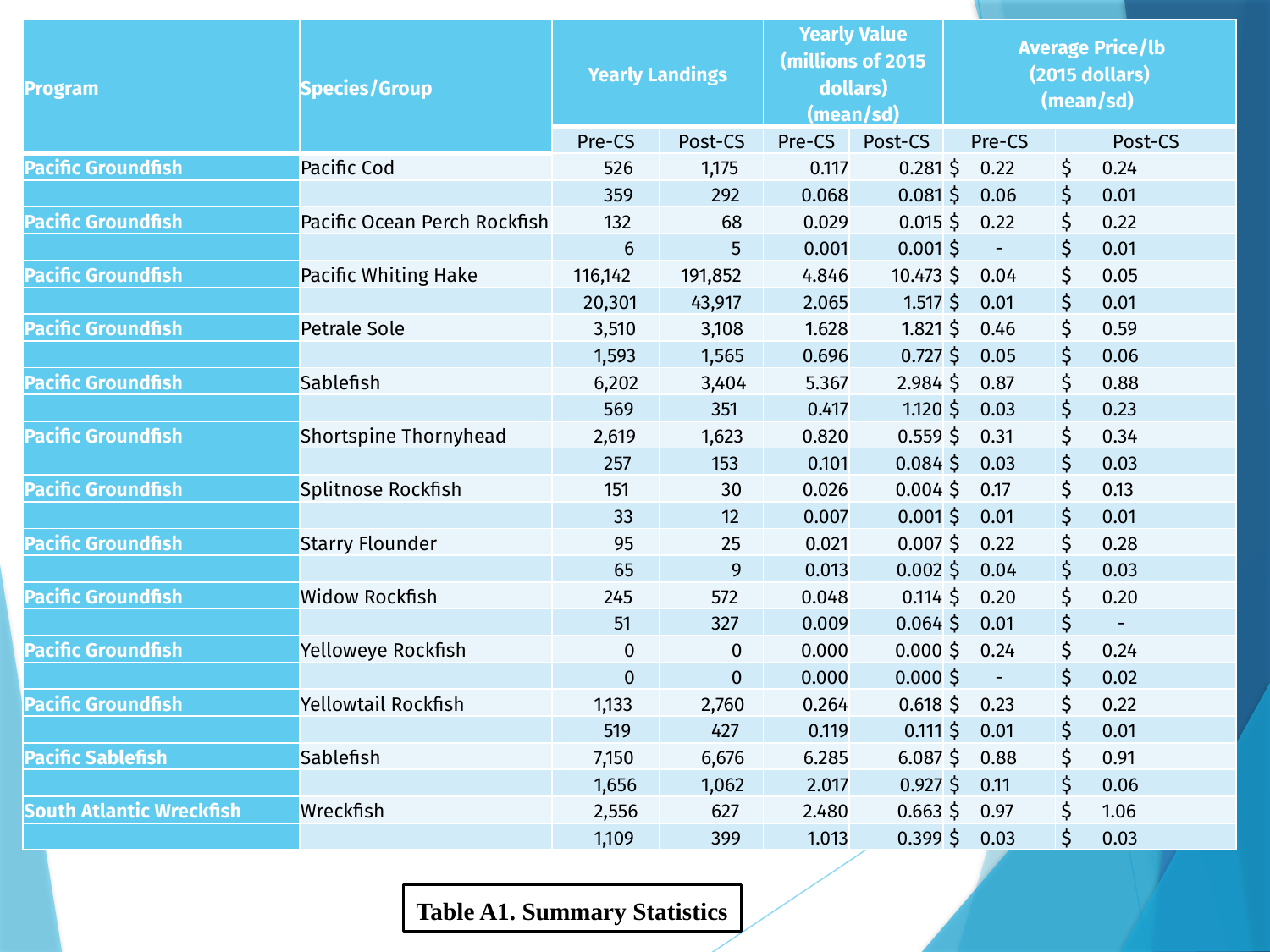

| Program | Species/Group | Yearly Landings |  | Yearly Value (millions of 2015 dollars) (mean/sd) |  | Average Price/lb (2015 dollars) (mean/sd) |  |
| --- | --- | --- | --- | --- | --- | --- | --- |
|  |  | Pre-CS | Post-CS | Pre-CS | Post-CS | Pre-CS | Post-CS |
| Pacific Groundfish | Pacific Cod | 526 | 1,175 | 0.117 | 0.281 | $ 0.22 | $ 0.24 |
|  |  | 359 | 292 | 0.068 | 0.081 | $ 0.06 | $ 0.01 |
| Pacific Groundfish | Pacific Ocean Perch Rockfish | 132 | 68 | 0.029 | 0.015 | $ 0.22 | $ 0.22 |
|  |  | 6 | 5 | 0.001 | 0.001 | $ - | $ 0.01 |
| Pacific Groundfish | Pacific Whiting Hake | 116,142 | 191,852 | 4.846 | 10.473 | $ 0.04 | $ 0.05 |
|  |  | 20,301 | 43,917 | 2.065 | 1.517 | $ 0.01 | $ 0.01 |
| Pacific Groundfish | Petrale Sole | 3,510 | 3,108 | 1.628 | 1.821 | $ 0.46 | $ 0.59 |
|  |  | 1,593 | 1,565 | 0.696 | 0.727 | $ 0.05 | $ 0.06 |
| Pacific Groundfish | Sablefish | 6,202 | 3,404 | 5.367 | 2.984 | $ 0.87 | $ 0.88 |
|  |  | 569 | 351 | 0.417 | 1.120 | $ 0.03 | $ 0.23 |
| Pacific Groundfish | Shortspine Thornyhead | 2,619 | 1,623 | 0.820 | 0.559 | $ 0.31 | $ 0.34 |
|  |  | 257 | 153 | 0.101 | 0.084 | $ 0.03 | $ 0.03 |
| Pacific Groundfish | Splitnose Rockfish | 151 | 30 | 0.026 | 0.004 | $ 0.17 | $ 0.13 |
|  |  | 33 | 12 | 0.007 | 0.001 | $ 0.01 | $ 0.01 |
| Pacific Groundfish | Starry Flounder | 95 | 25 | 0.021 | 0.007 | $ 0.22 | $ 0.28 |
|  |  | 65 | 9 | 0.013 | 0.002 | $ 0.04 | $ 0.03 |
| Pacific Groundfish | Widow Rockfish | 245 | 572 | 0.048 | 0.114 | $ 0.20 | $ 0.20 |
|  |  | 51 | 327 | 0.009 | 0.064 | $ 0.01 | $ - |
| Pacific Groundfish | Yelloweye Rockfish | 0 | 0 | 0.000 | 0.000 | $ 0.24 | $ 0.24 |
|  |  | 0 | 0 | 0.000 | 0.000 | $ - | $ 0.02 |
| Pacific Groundfish | Yellowtail Rockfish | 1,133 | 2,760 | 0.264 | 0.618 | $ 0.23 | $ 0.22 |
|  |  | 519 | 427 | 0.119 | 0.111 | $ 0.01 | $ 0.01 |
| Pacific Sablefish | Sablefish | 7,150 | 6,676 | 6.285 | 6.087 | $ 0.88 | $ 0.91 |
|  |  | 1,656 | 1,062 | 2.017 | 0.927 | $ 0.11 | $ 0.06 |
| South Atlantic Wreckfish | Wreckfish | 2,556 | 627 | 2.480 | 0.663 | $ 0.97 | $ 1.06 |
|  |  | 1,109 | 399 | 1.013 | 0.399 | $ 0.03 | $ 0.03 |
Table A1. Summary Statistics